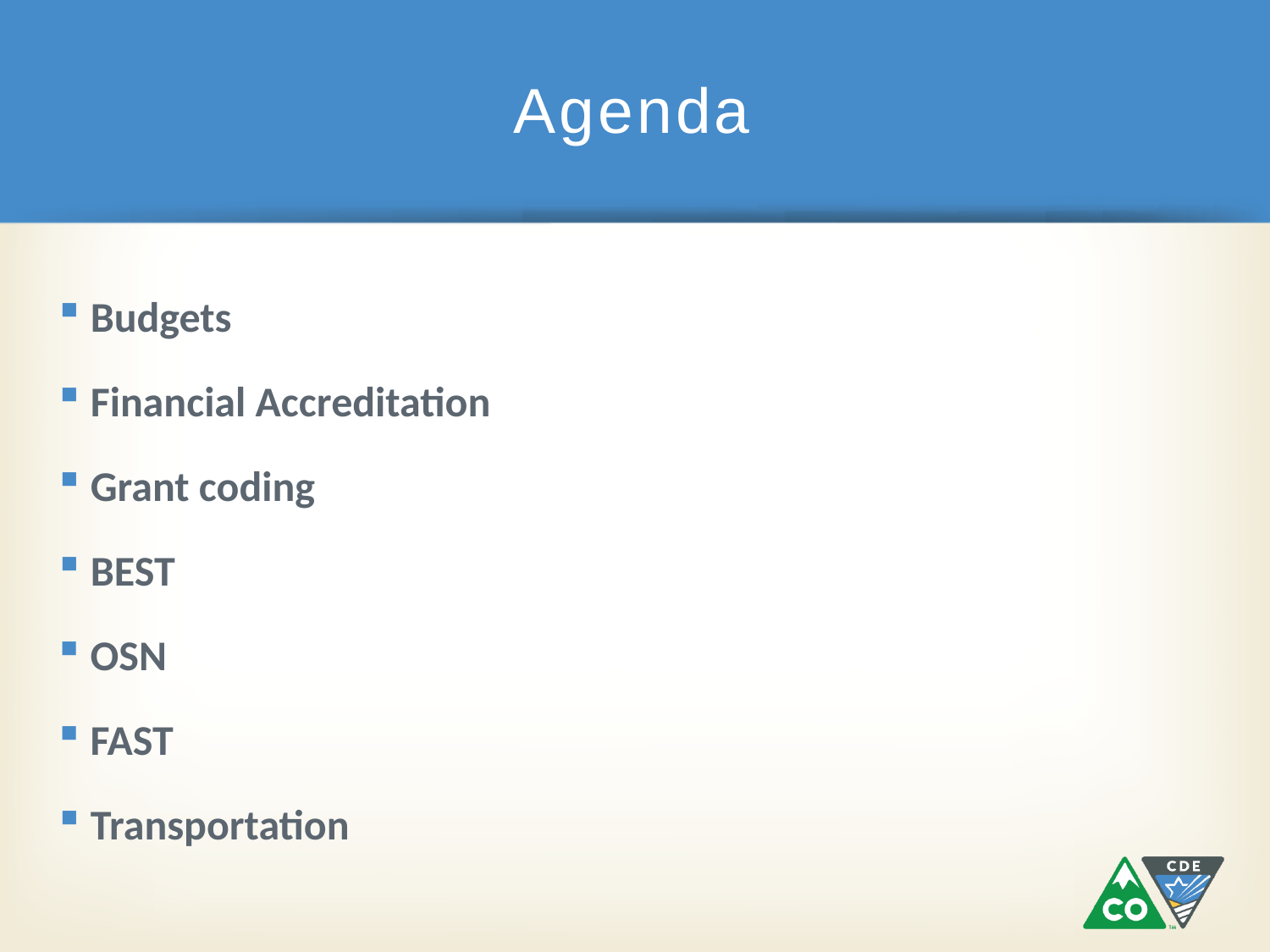

# Agenda
Budgets
Financial Accreditation
Grant coding
BEST
OSN
FAST
Transportation